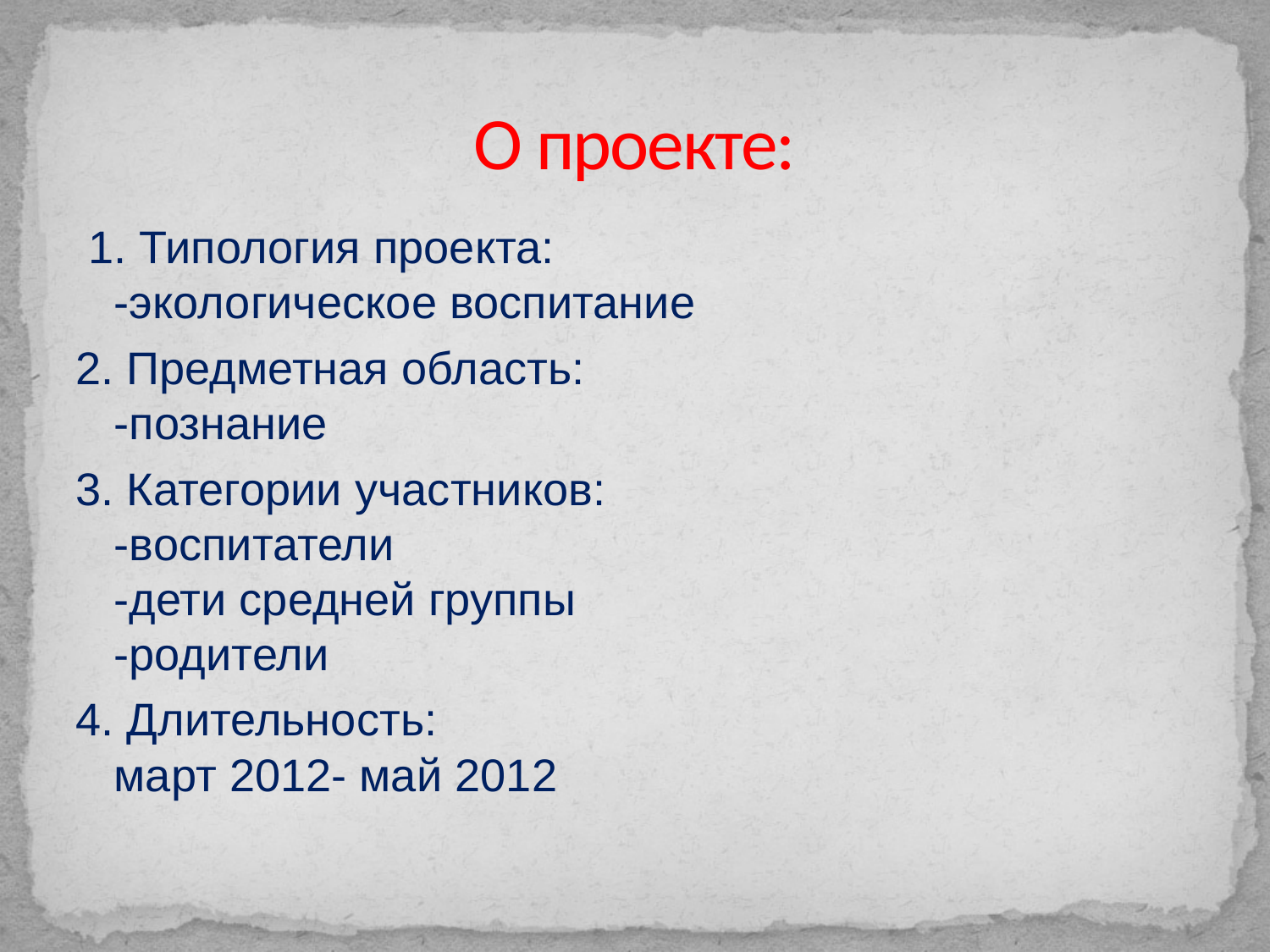

# О проекте:
 1. Типология проекта:
-экологическое воспитание
2. Предметная область:
-познание
3. Категории участников:
-воспитатели
-дети средней группы
-родители
4. Длительность:
март 2012- май 2012